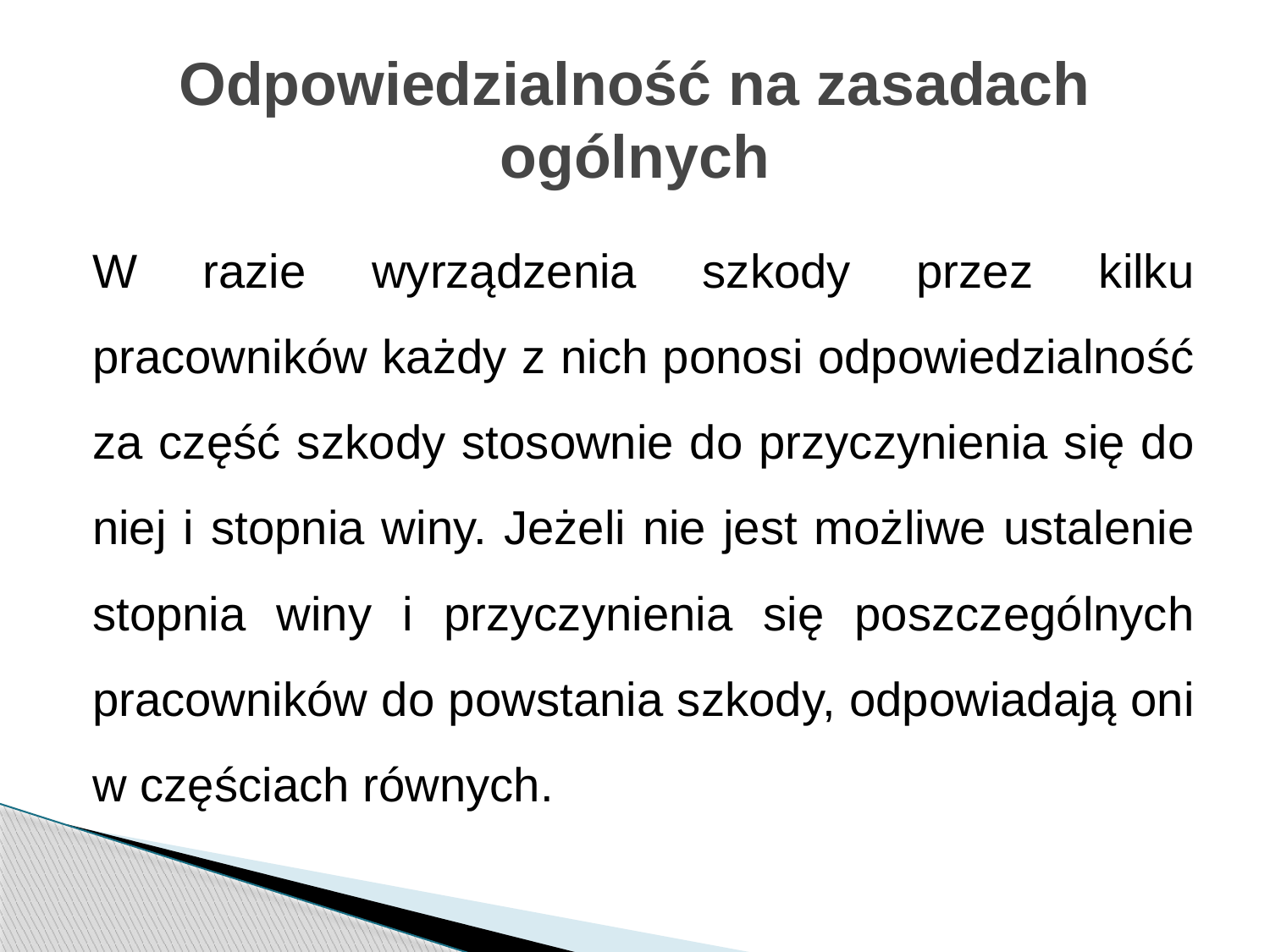

# Odpowiedzialność na zasadach ogólnych
W razie wyrządzenia szkody przez kilku pracowników każdy z nich ponosi odpowiedzialność za część szkody stosownie do przyczynienia się do niej i stopnia winy. Jeżeli nie jest możliwe ustalenie stopnia winy i przyczynienia się poszczególnych pracowników do powstania szkody, odpowiadają oni w częściach równych.